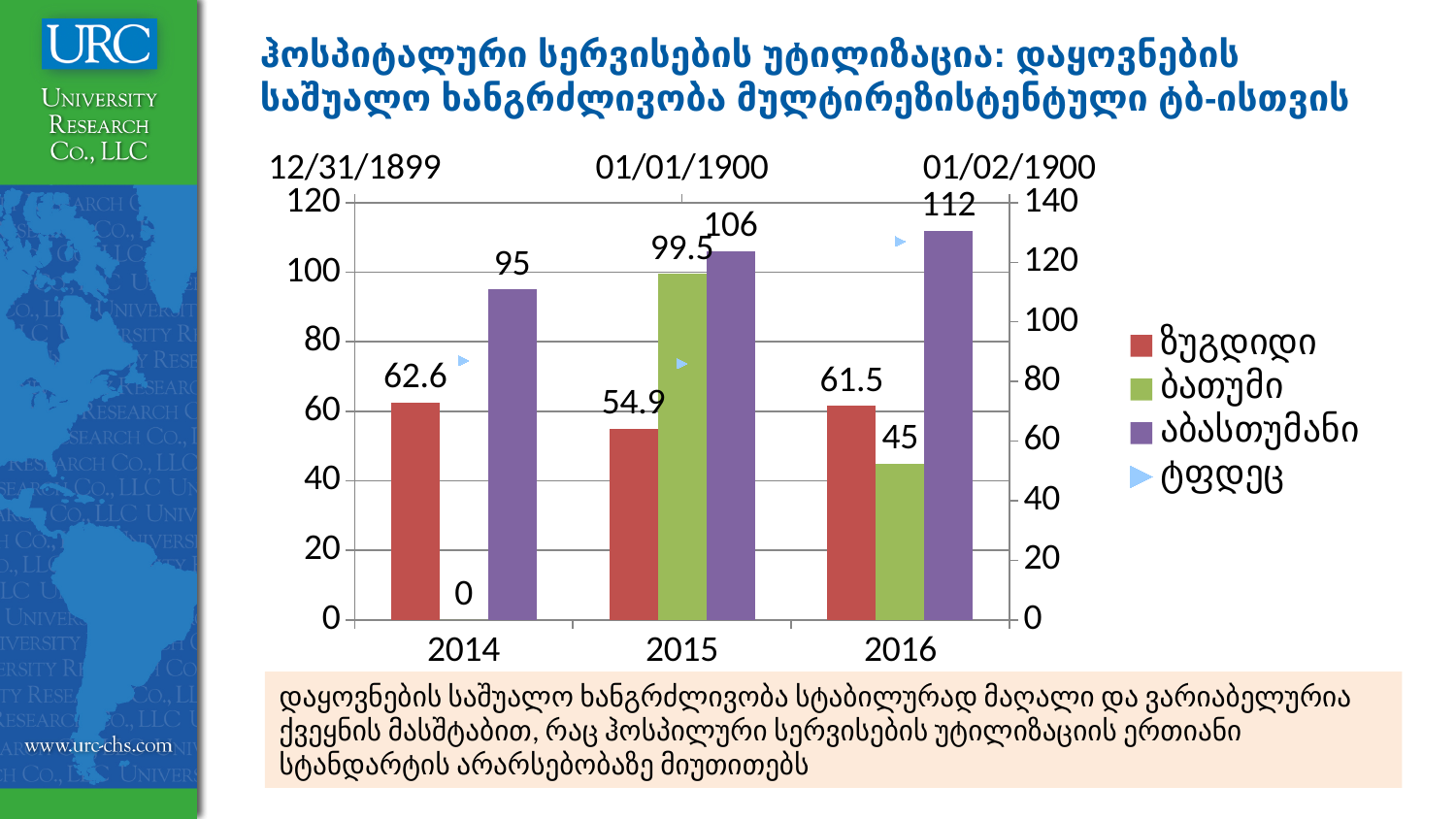

# ჰოსპიტალური სერვისების უტილიზაცია: დაყოვნების საშუალო ხანგრძლივობა მულტირეზისტენტული ტბ-ისთვის

### Chart

| Category | ზუგდიდი | ბათუმი | აბასთუმანი | ტფდეც |
|---|---|---|---|---|
| 2014 | 62.6 | 0.0 | 95.0 | 87.0 |
| 2015 | 54.9 | 99.5 | 106.0 | 86.0 |
| 2016 | 61.5 | 45.0 | 112.0 | 127.0 |
დაყოვნების საშუალო ხანგრძლივობა სტაბილურად მაღალი და ვარიაბელურია ქვეყნის მასშტაბით, რაც ჰოსპილური სერვისების უტილიზაციის ერთიანი სტანდარტის არარსებობაზე მიუთითებს